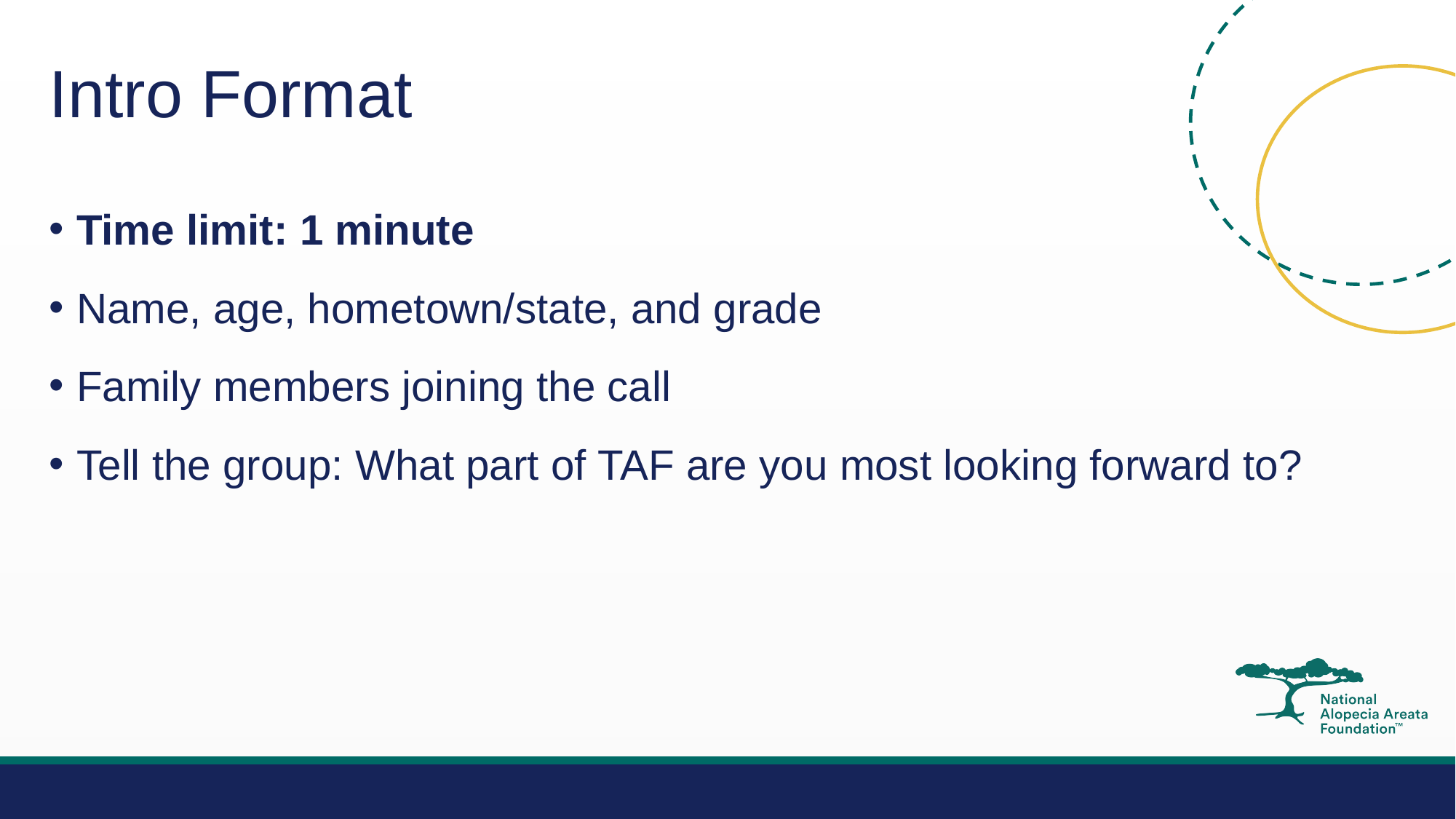

# Intro Format
Time limit: 1 minute

Name, age, hometown/state, and grade

Family members joining the call

Tell the group: What part of TAF are you most looking forward to?